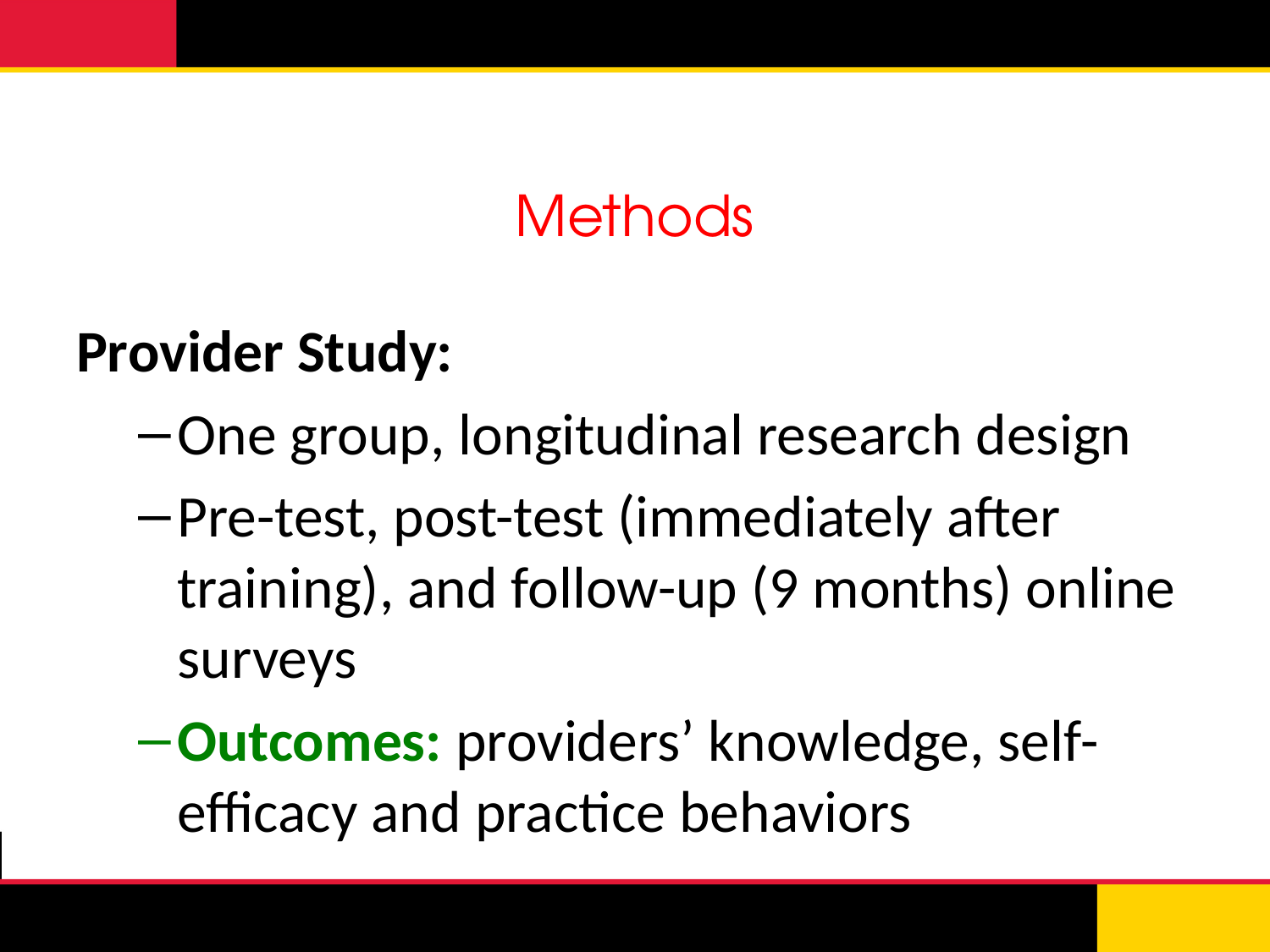

# Methods

Provider Study:
One group, longitudinal research design
Pre-test, post-test (immediately after training), and follow-up (9 months) online surveys
Outcomes: providers’ knowledge, self-efficacy and practice behaviors